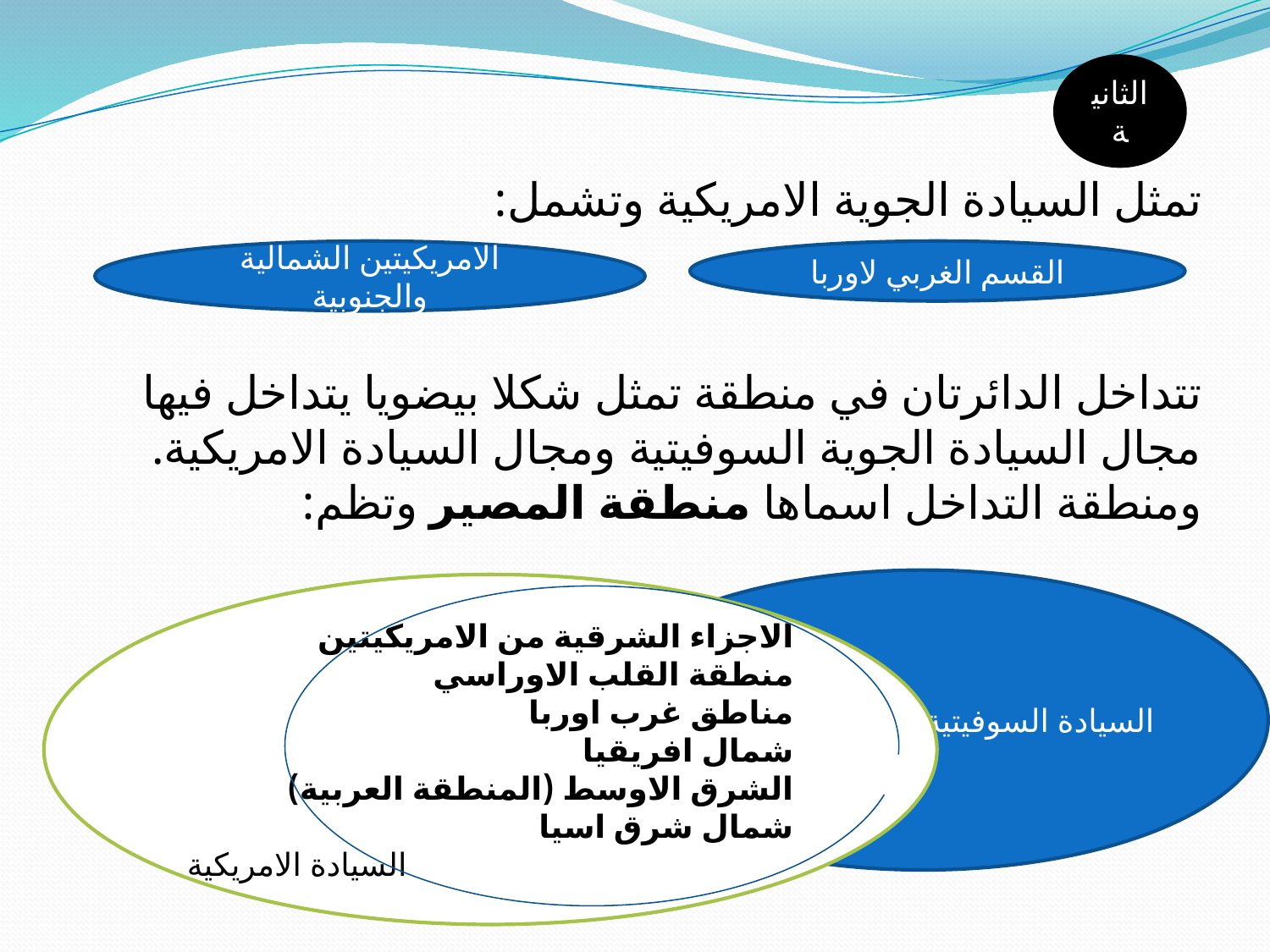

#

تمثل السيادة الجوية الامريكية وتشمل:

تتداخل الدائرتان في منطقة تمثل شكلا بيضويا يتداخل فيها مجال السيادة الجوية السوفيتية ومجال السيادة الامريكية. ومنطقة التداخل اسماها منطقة المصير وتظم:
الثانية
الامريكيتين الشمالية والجنوبية
القسم الغربي لاوربا
السيادة السوفيتية
الاجزاء الشرقية من الامريكيتين
منطقة القلب الاوراسي
مناطق غرب اوربا
شمال افريقيا
الشرق الاوسط (المنطقة العربية)
شمال شرق اسيا
السيادة الامريكية